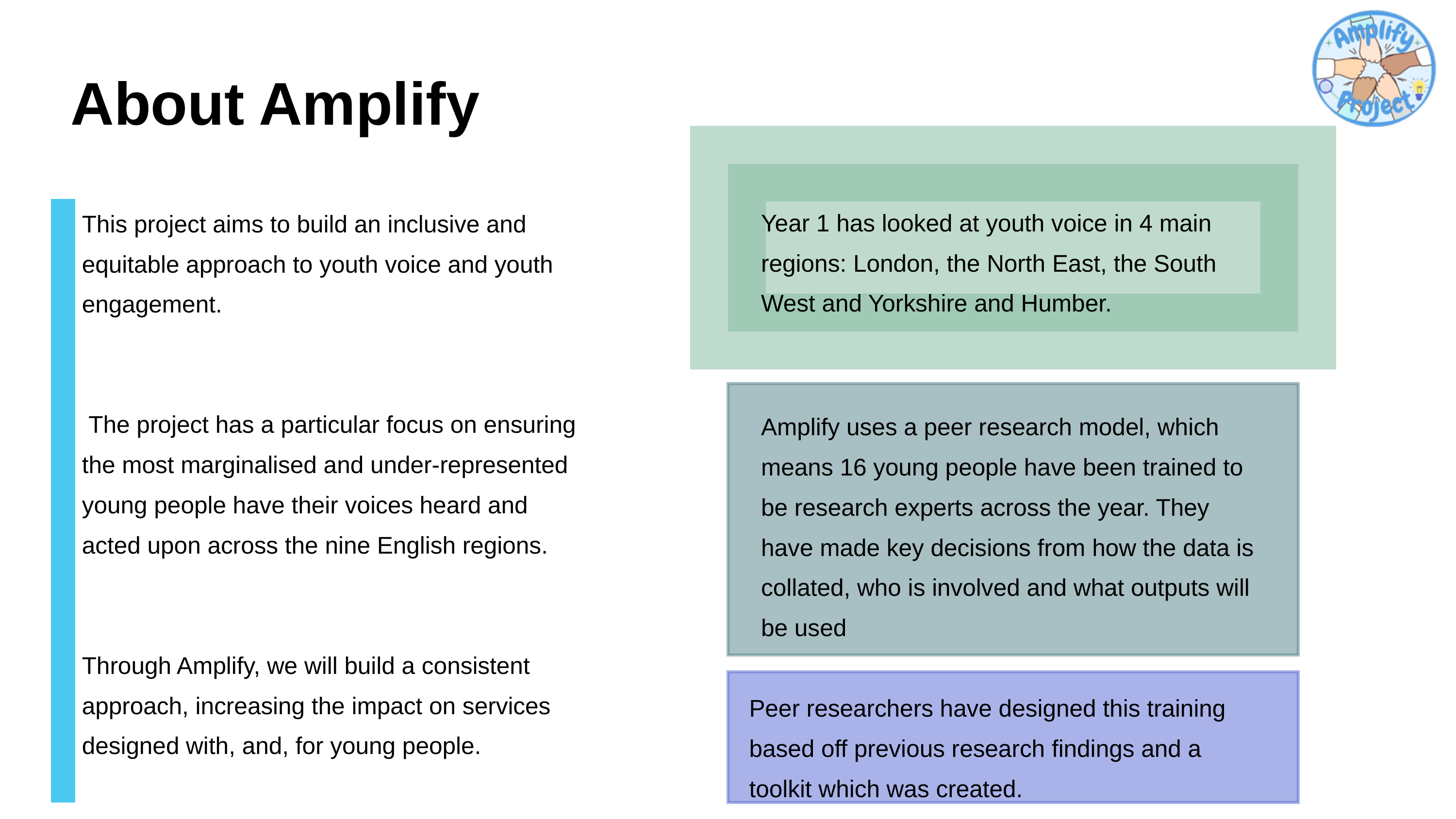

About Amplify

Year 1 has looked at youth voice in 4 main regions: London, the North East, the South West and Yorkshire and Humber.
This project aims to build an inclusive and equitable approach to youth voice and youth engagement.

 The project has a particular focus on ensuring the most marginalised and under-represented young people have their voices heard and acted upon across the nine English regions.

Through Amplify, we will build a consistent approach, increasing the impact on services designed with, and, for young people.

Amplify uses a peer research model, which means 16 young people have been trained to be research experts across the year. They have made key decisions from how the data is collated, who is involved and what outputs will be used

Peer researchers have designed this training based off previous research findings and a toolkit which was created.